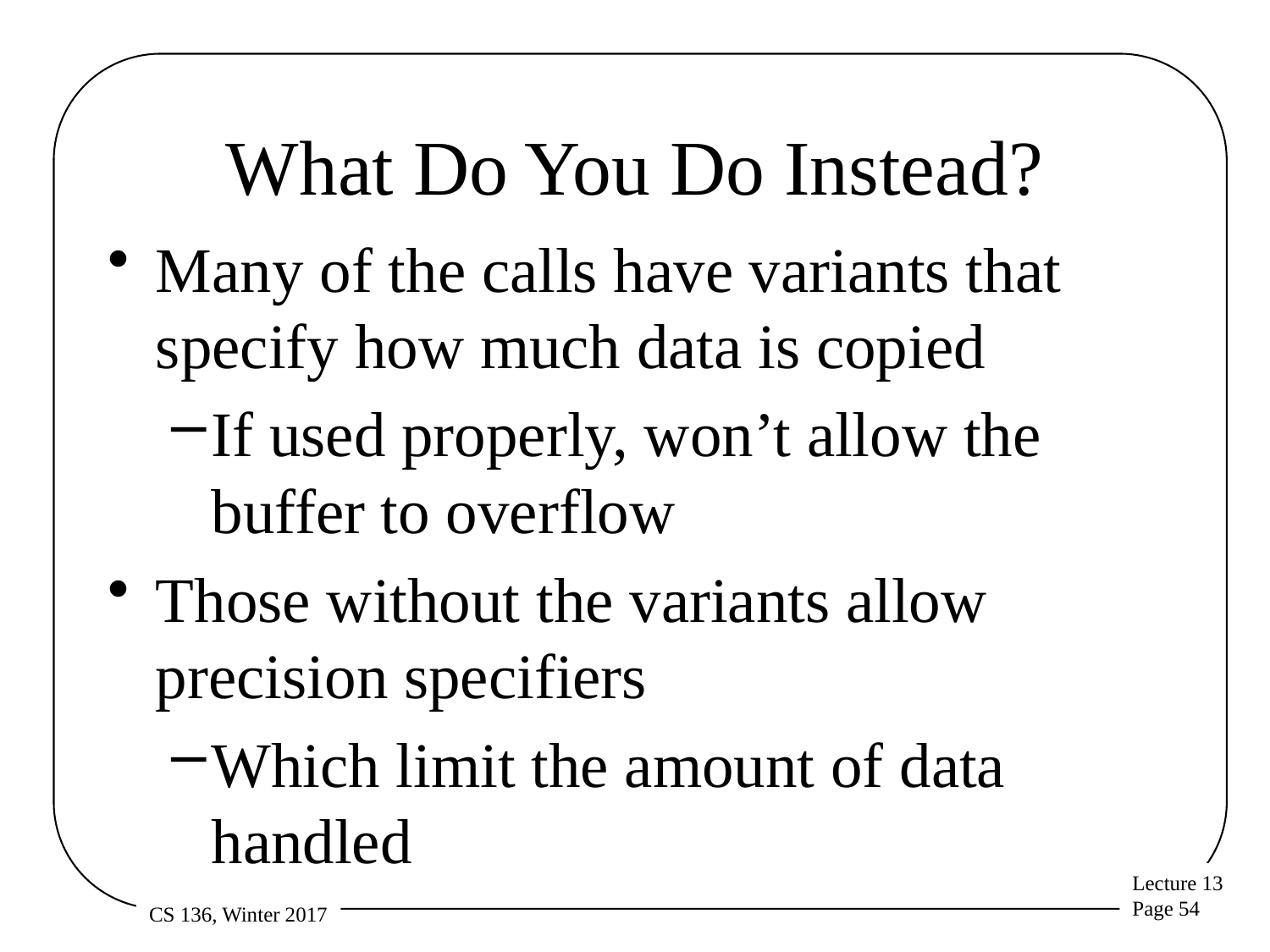

# What Do You Do Instead?
Many of the calls have variants that specify how much data is copied
If used properly, won’t allow the buffer to overflow
Those without the variants allow precision specifiers
Which limit the amount of data handled